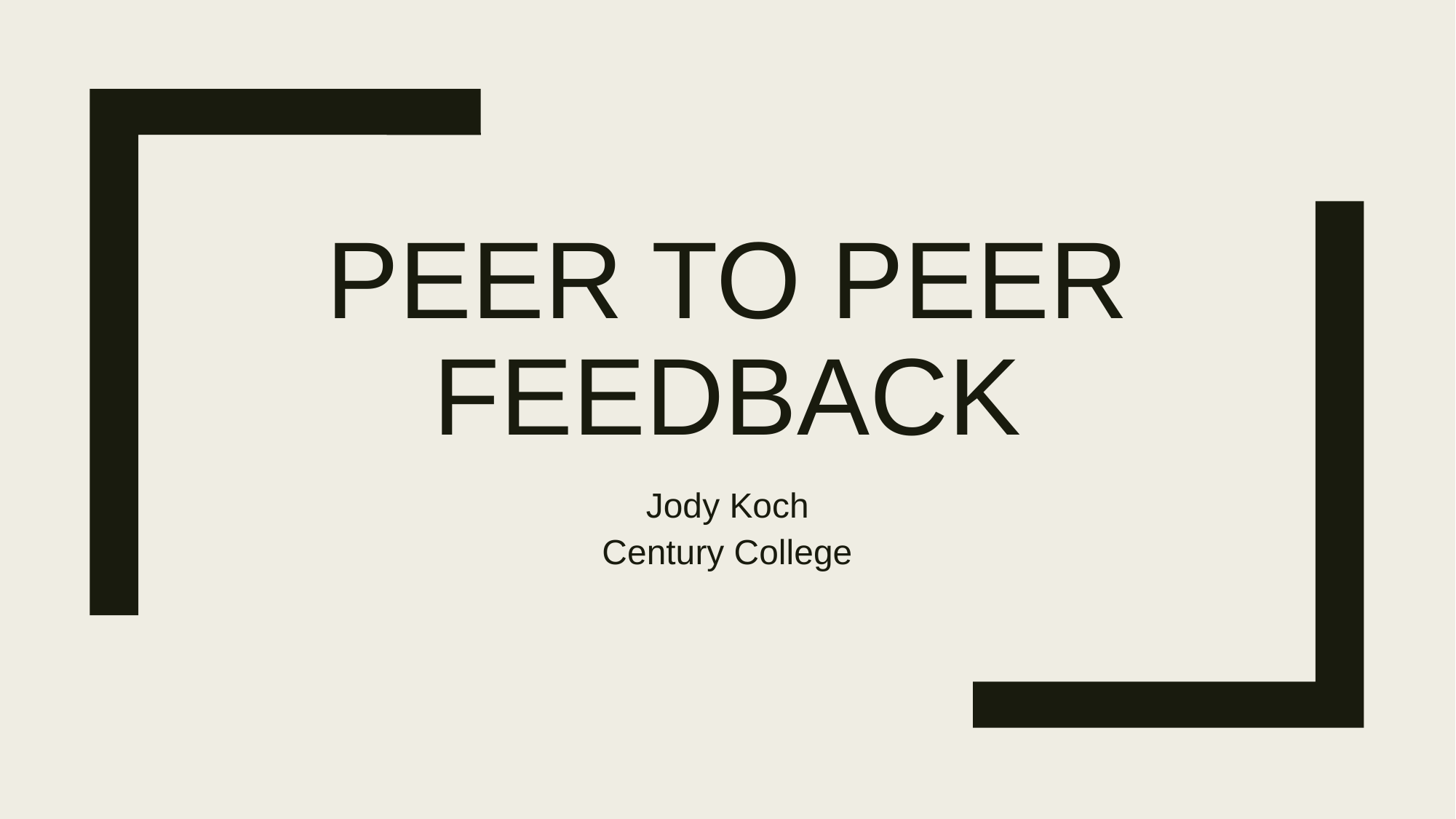

# Peer to Peer Feedback
Jody Koch
Century College